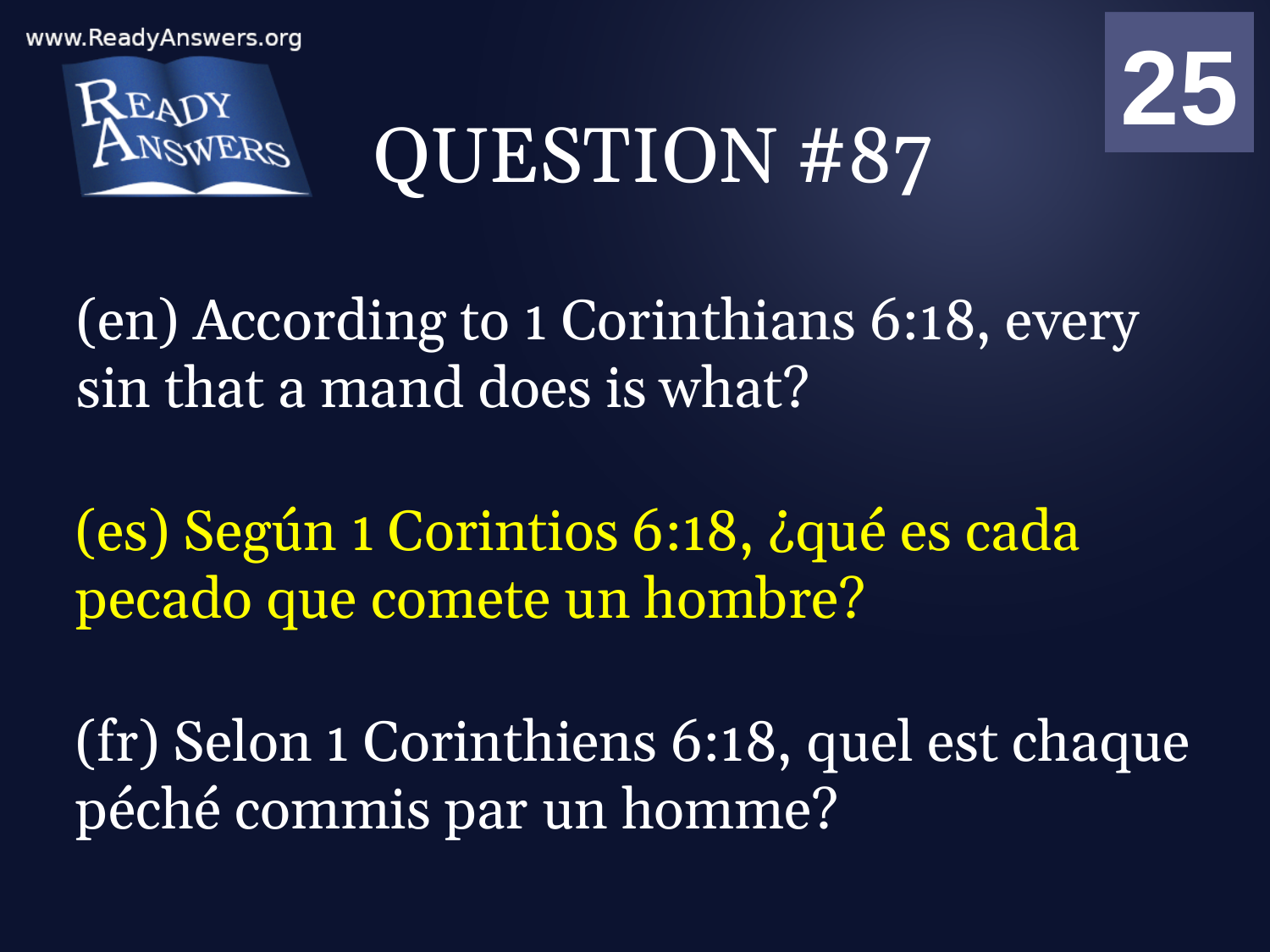

01
02
03
04
05
06
07
08
09
10
11
12
13
14
15
16
17
18
19
20
21
22
23
24
25
00
# QUESTION #87
(en) According to 1 Corinthians 6:18, every sin that a mand does is what?
(es) Según 1 Corintios 6:18, ¿qué es cada pecado que comete un hombre?
(fr) Selon 1 Corinthiens 6:18, quel est chaque péché commis par un homme?